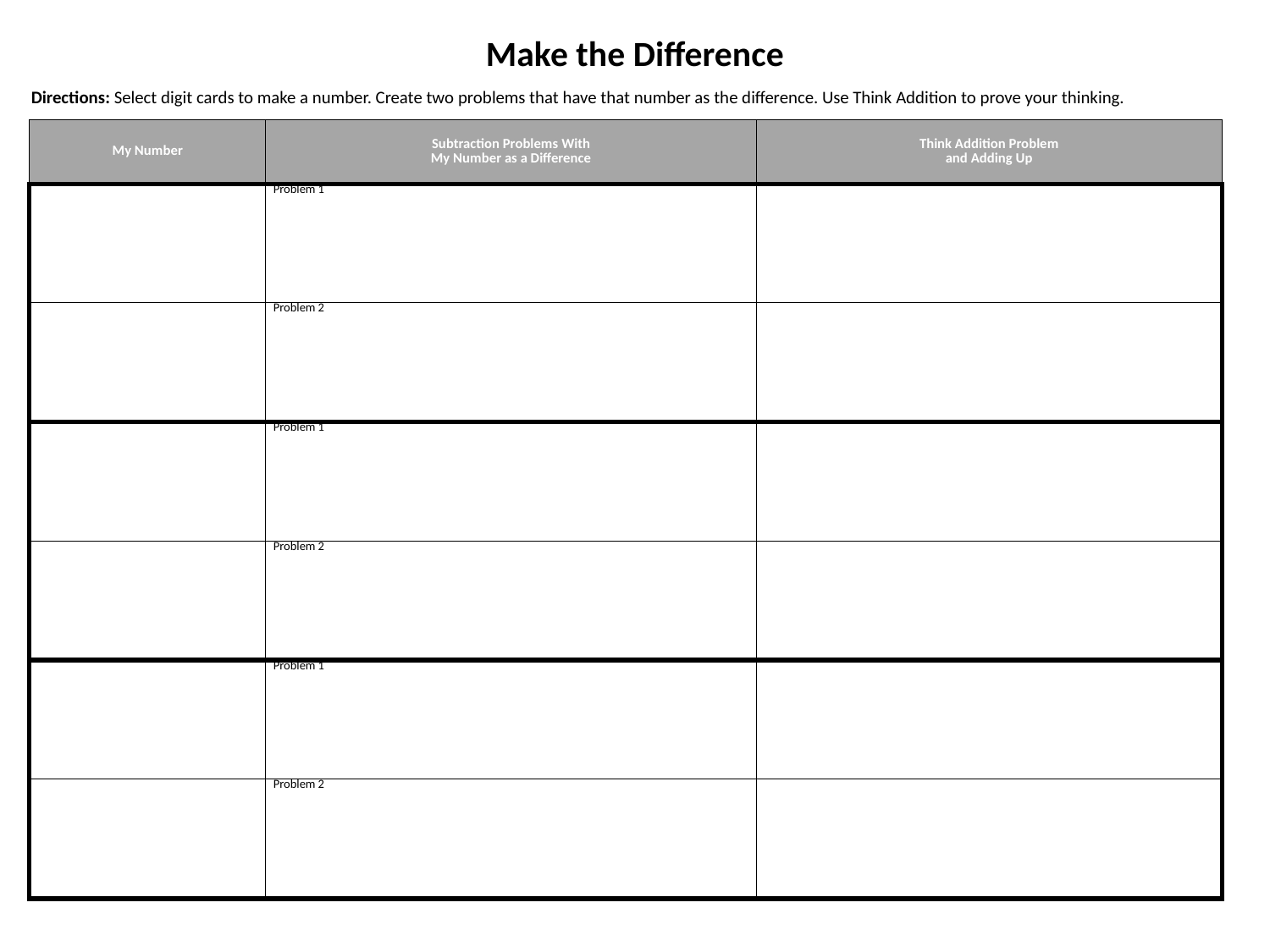

Make the Difference
Directions: Select digit cards to make a number. Create two problems that have that number as the difference. Use Think Addition to prove your thinking.
| My Number | Subtraction Problems With My Number as a Difference | Think Addition Problem and Adding Up |
| --- | --- | --- |
|  | Problem 1 |  |
|  | Problem 2 |  |
|  | Problem 1 |  |
|  | Problem 2 |  |
|  | Problem 1 |  |
|  | Problem 2 |  |